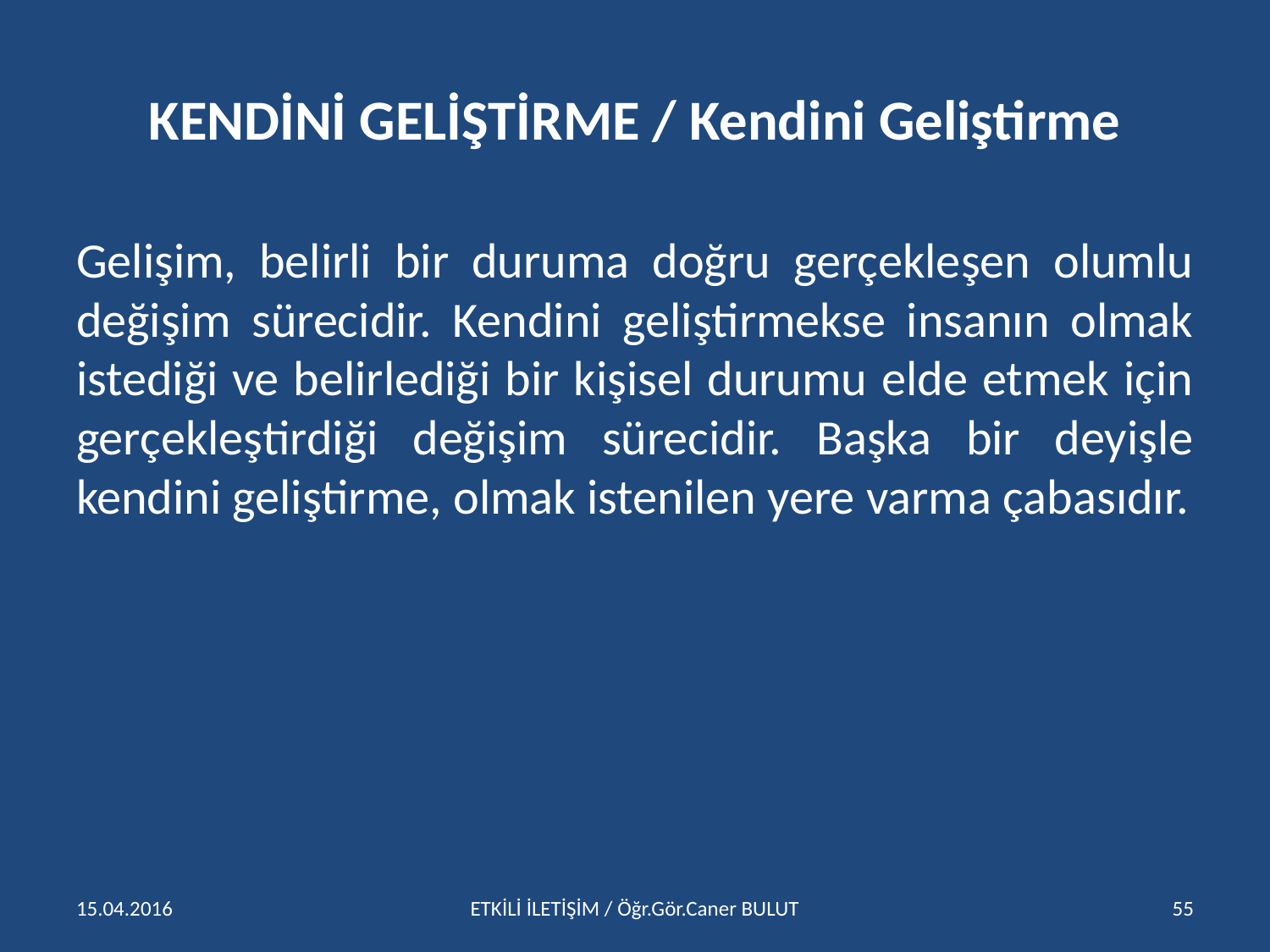

# KENDİNİ GELİŞTİRME / Kendini Geliştirme
Gelişim, belirli bir duruma doğru gerçekleşen olumlu değişim sürecidir. Kendini geliştirmekse insanın olmak istediği ve belirlediği bir kişisel durumu elde etmek için gerçekleştirdiği değişim sürecidir. Başka bir deyişle kendini geliştirme, olmak istenilen yere varma çabasıdır.
15.04.2016
ETKİLİ İLETİŞİM / Öğr.Gör.Caner BULUT
55